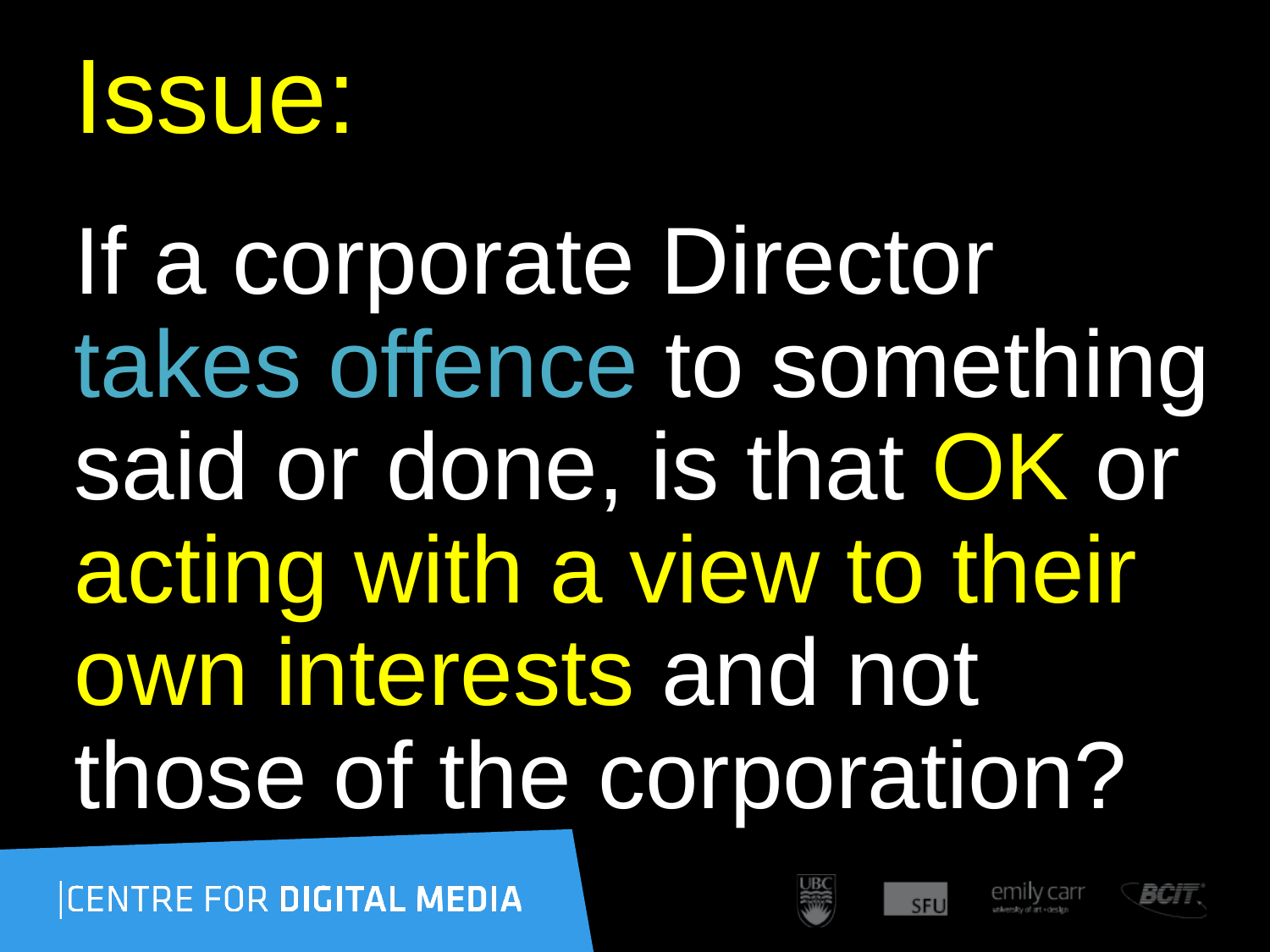

# Issue:
If a corporate Director takes offence to something said or done, is that OK or acting with a view to their own interests and not those of the corporation?